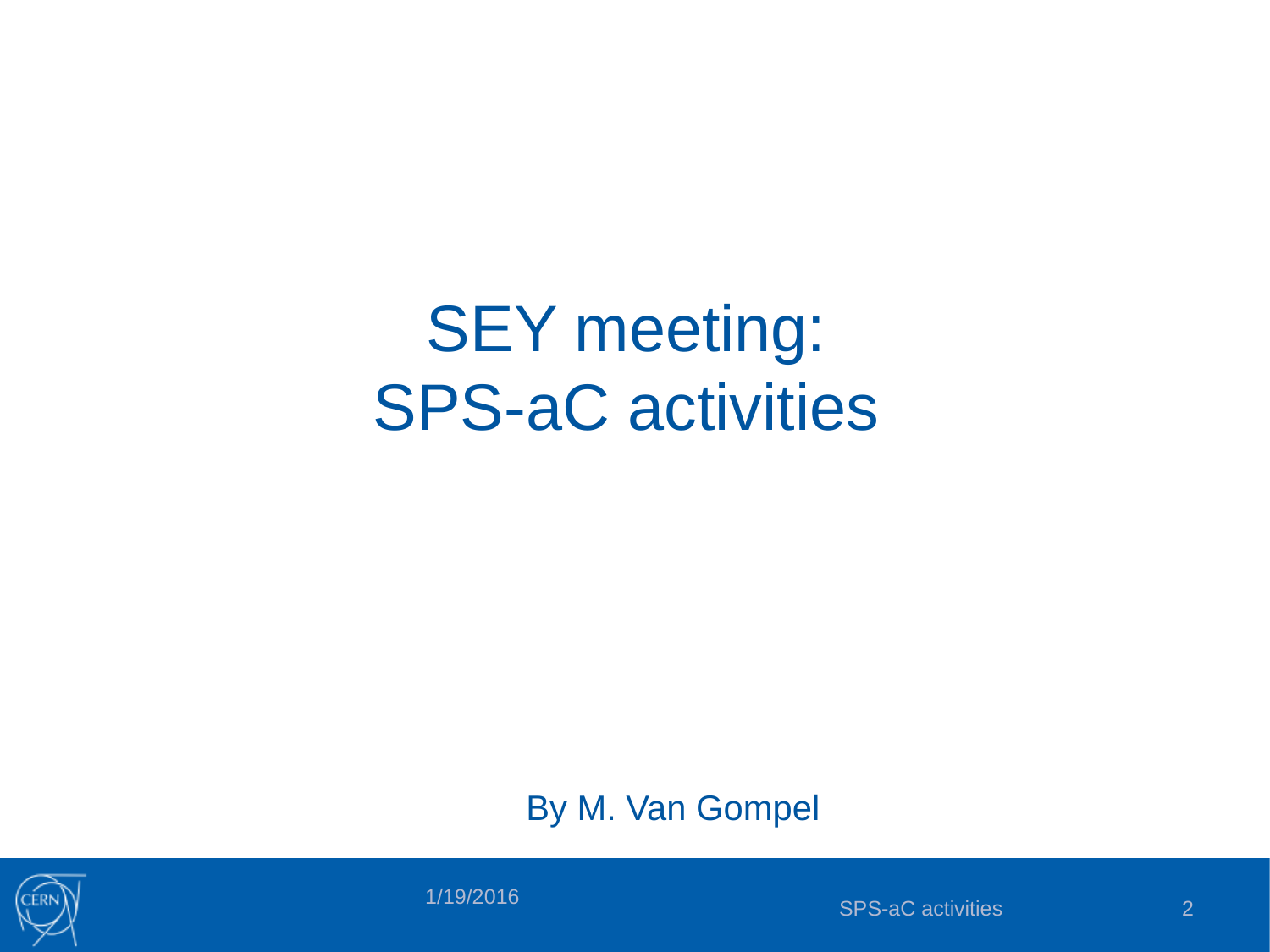

# SEY meeting: SPS-aC activities
By M. Van Gompel
SPS-aC activities
2
1/19/2016